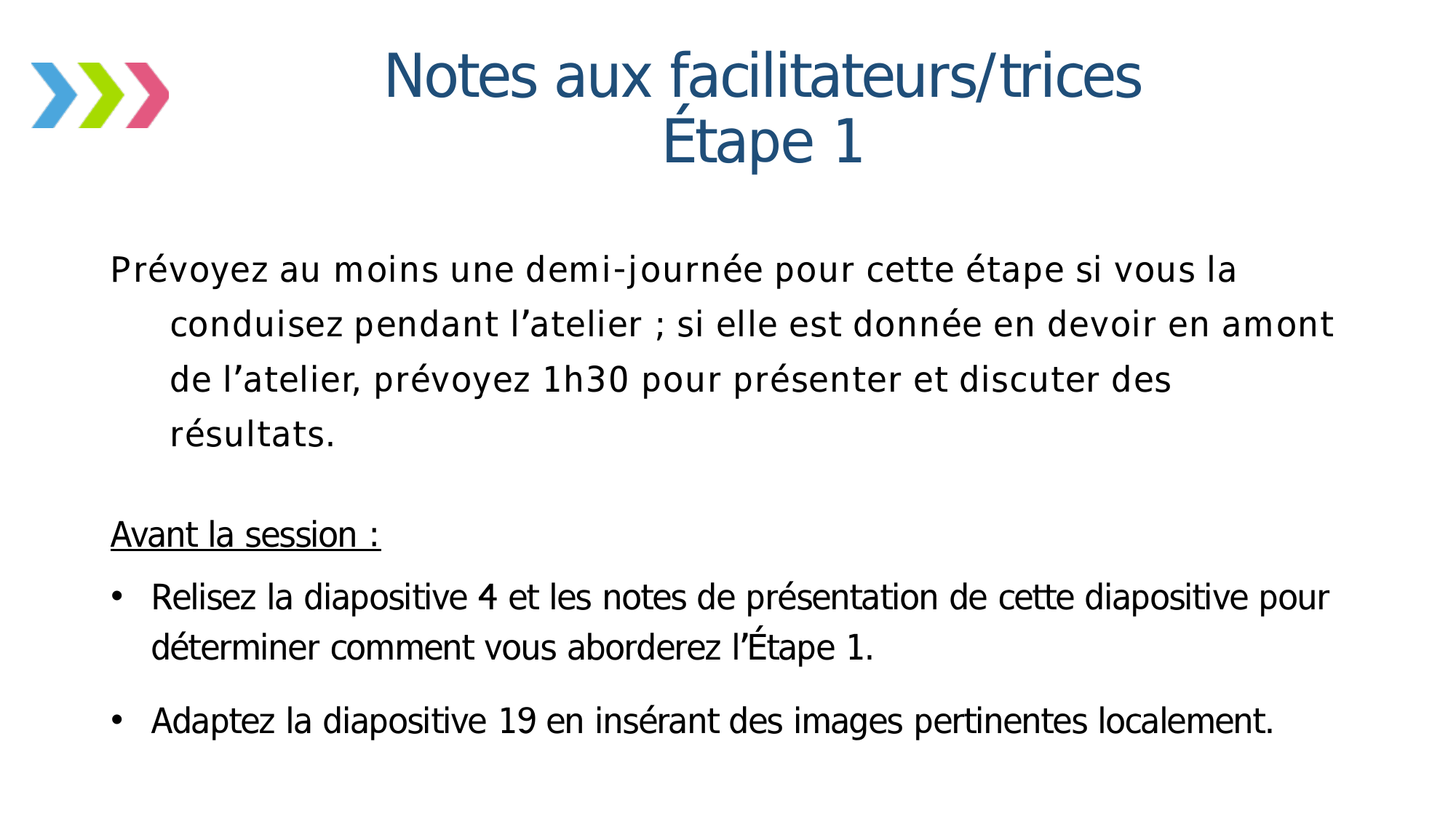

# Notes aux facilitateurs/trices Étape 1
Prévoyez au moins une demi-journée pour cette étape si vous la conduisez pendant l’atelier ; si elle est donnée en devoir en amont de l’atelier, prévoyez 1h30 pour présenter et discuter des résultats.

Avant la session :
Relisez la diapositive 4 et les notes de présentation de cette diapositive pour déterminer comment vous aborderez l’Étape 1.
Adaptez la diapositive 19 en insérant des images pertinentes localement.